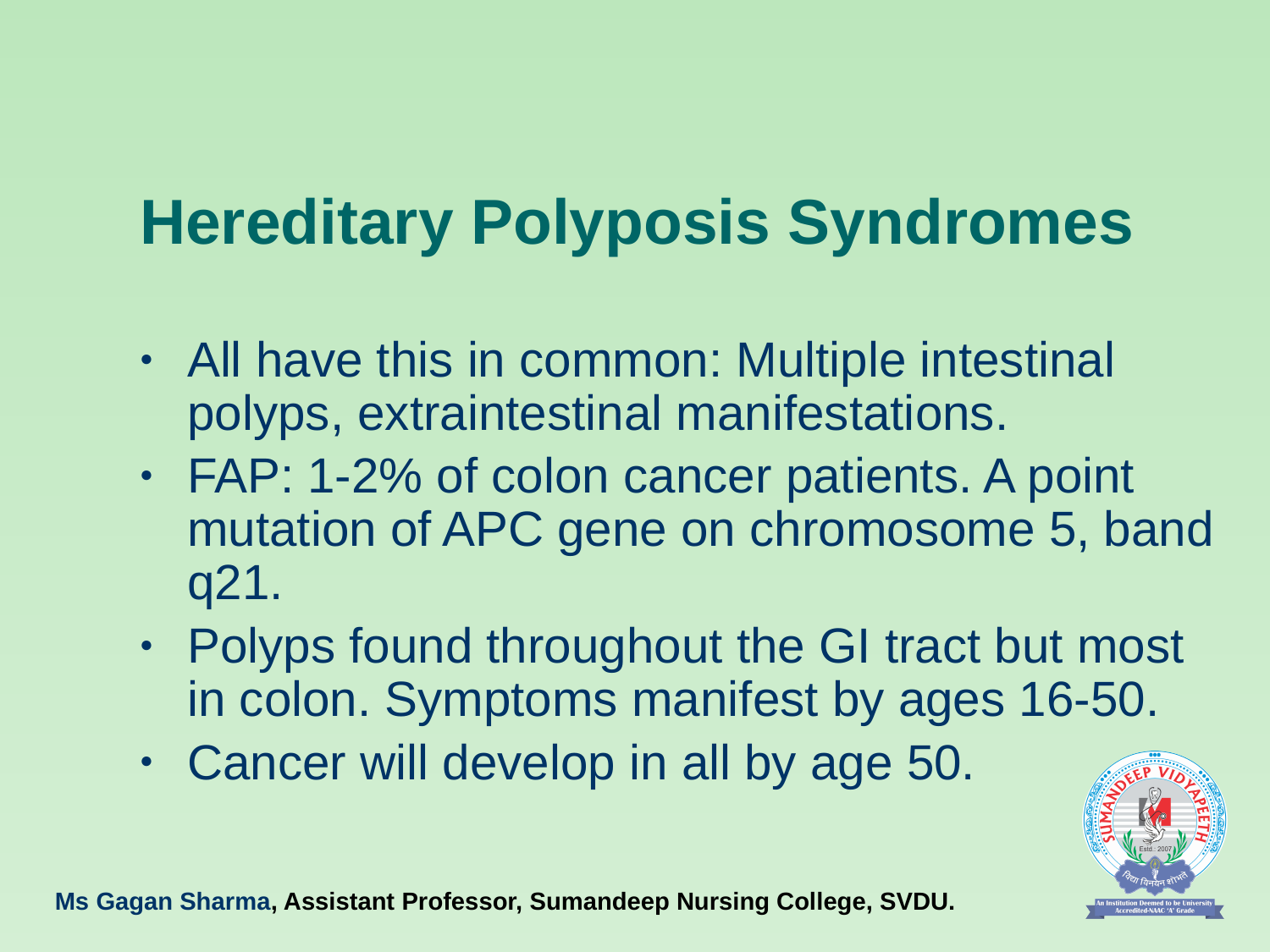

# Hereditary Polyposis Syndromes
All have this in common: Multiple intestinal polyps, extraintestinal manifestations.
FAP: 1-2% of colon cancer patients. A point mutation of APC gene on chromosome 5, band q21.
Polyps found throughout the GI tract but most in colon. Symptoms manifest by ages 16-50.
Cancer will develop in all by age 50.